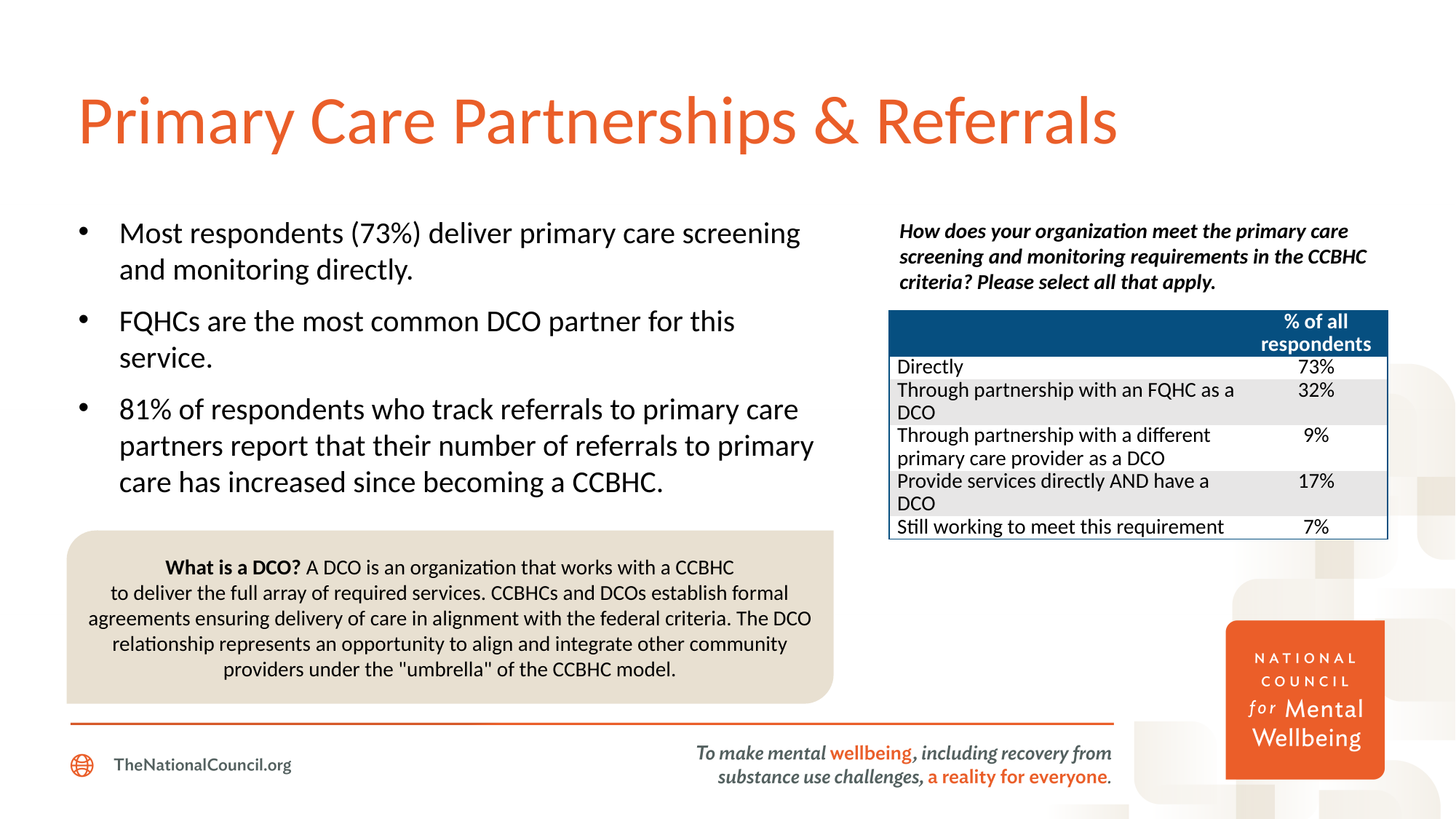

# Primary Care Partnerships & Referrals
Most respondents (73%) deliver primary care screening and monitoring directly.
FQHCs are the most common DCO partner for this service.
81% of respondents who track referrals to primary care partners report that their number of referrals to primary care has increased since becoming a CCBHC.

How does your organization meet the primary care screening and monitoring requirements in the CCBHC criteria? Please select all that apply.
|  | % of all respondents |
| --- | --- |
| Directly | 73% |
| Through partnership with an FQHC as a DCO | 32% |
| Through partnership with a different primary care provider as a DCO | 9% |
| Provide services directly AND have a DCO | 17% |
| Still working to meet this requirement | 7% |
What is a DCO? A DCO is an organization that works with a CCBHC
to deliver the full array of required services. CCBHCs and DCOs establish formal agreements ensuring delivery of care in alignment with the federal criteria. The DCO relationship represents an opportunity to align and integrate other community providers under the "umbrella" of the CCBHC model.